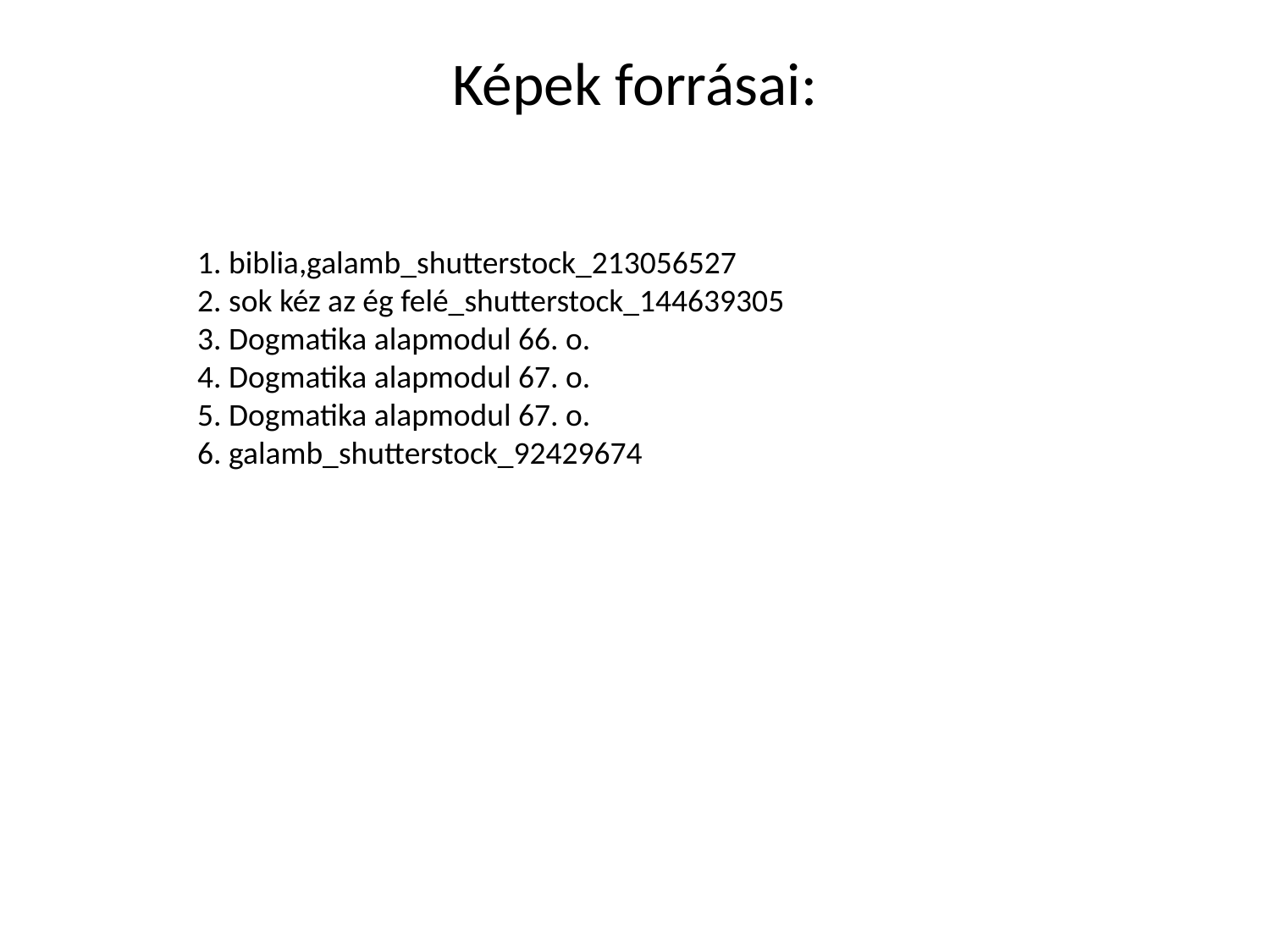

# Képek forrásai:
1. biblia,galamb_shutterstock_213056527
2. sok kéz az ég felé_shutterstock_144639305
3. Dogmatika alapmodul 66. o.
4. Dogmatika alapmodul 67. o.
5. Dogmatika alapmodul 67. o.
6. galamb_shutterstock_92429674